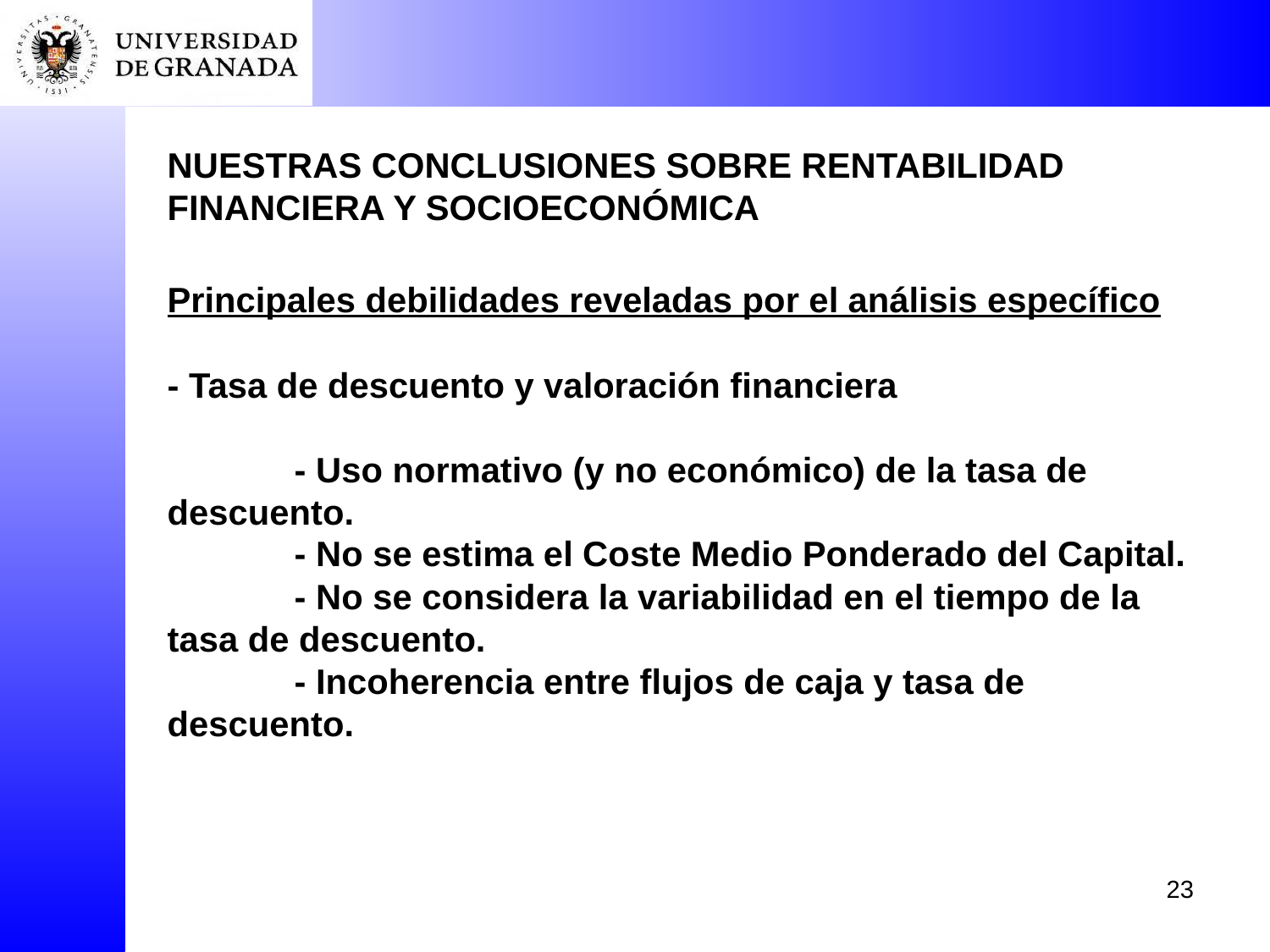

NUESTRAS CONCLUSIONES SOBRE RENTABILIDAD FINANCIERA Y SOCIOECONÓMICA
Principales debilidades reveladas por el análisis específico
- Tasa de descuento y valoración financiera
	- Uso normativo (y no económico) de la tasa de 	descuento.
	- No se estima el Coste Medio Ponderado del Capital.
	- No se considera la variabilidad en el tiempo de la 	tasa de descuento.
	- Incoherencia entre flujos de caja y tasa de 	descuento.
23